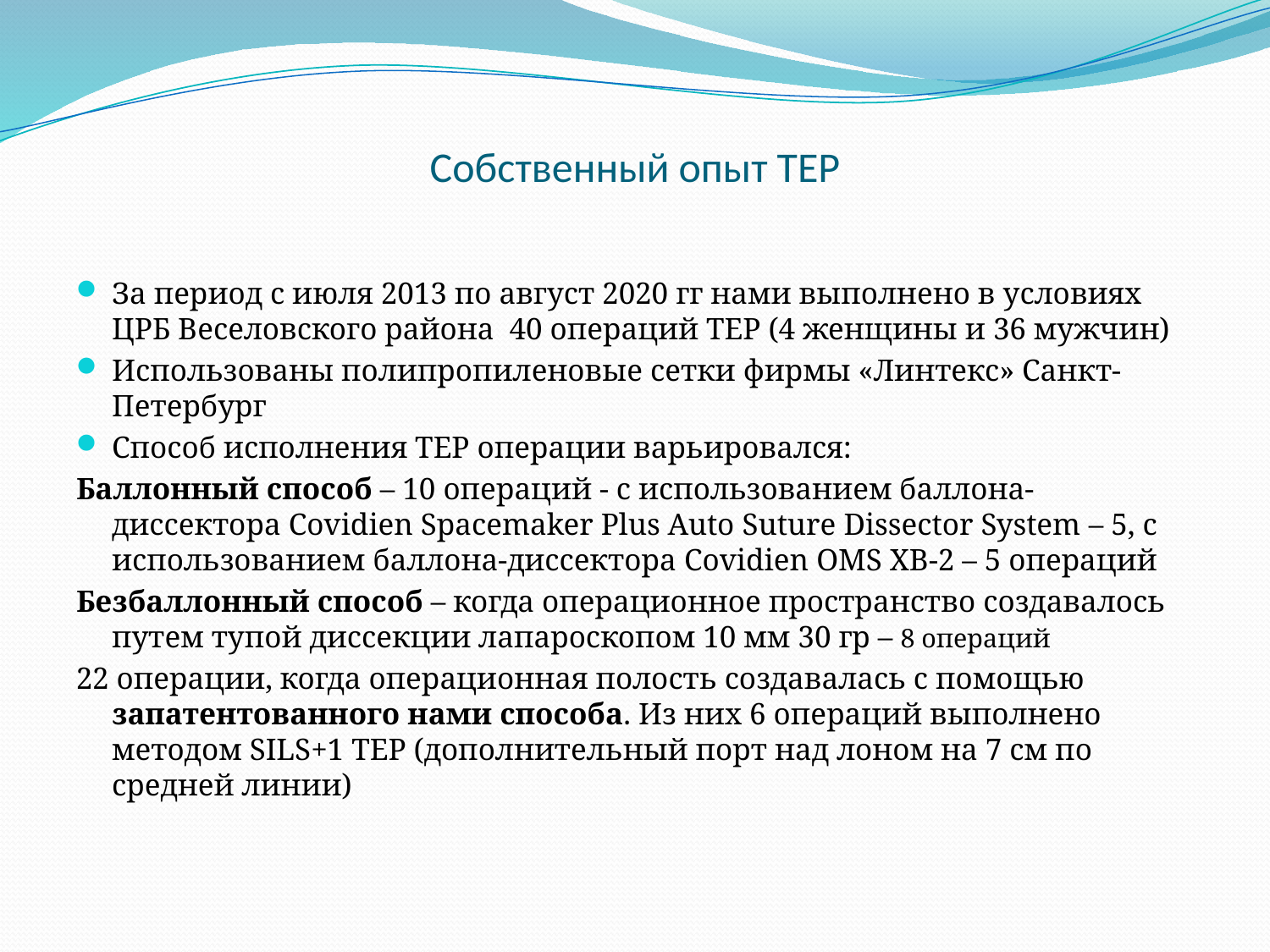

# Собственный опыт ТЕР
За период с июля 2013 по август 2020 гг нами выполнено в условиях ЦРБ Веселовского района  40 операций ТЕР (4 женщины и 36 мужчин)
Использованы полипропиленовые сетки фирмы «Линтекс» Санкт-Петербург
Способ исполнения ТЕР операции варьировался:
Баллонный способ – 10 операций - с использованием баллона-диссектора Covidien Spacemaker Plus Auto Suture Dissector System – 5, с использованием баллона-диссектора Covidien OMS XB-2 – 5 операций
Безбаллонный способ – когда операционное пространство создавалось путем тупой диссекции лапароскопом 10 мм 30 гр – 8 операций
22 операции, когда операционная полость создавалась с помощью запатентованного нами способа. Из них 6 операций выполнено методом SILS+1 TEP (дополнительный порт над лоном на 7 см по средней линии)